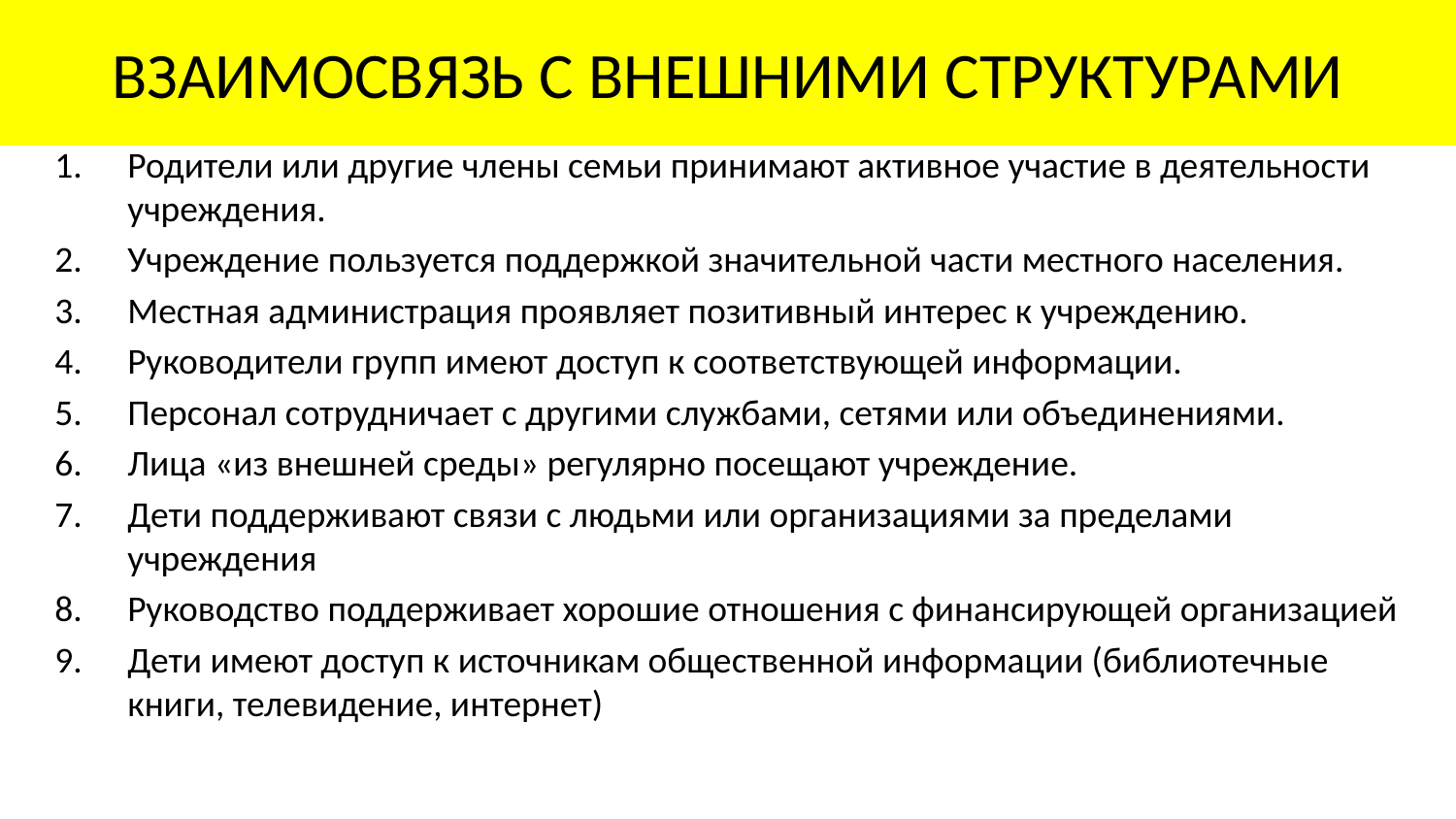

# ВЗАИМОСВЯЗЬ С ВНЕШНИМИ СТРУКТУРАМИ
Родители или другие члены семьи принимают активное участие в деятельности учреждения.
Учреждение пользуется поддержкой значительной части местного населения.
Местная администрация проявляет позитивный интерес к учреждению.
Руководители групп имеют доступ к соответствующей информации.
Персонал сотрудничает с другими службами, сетями или объединениями.
Лица «из внешней среды» регулярно посещают учреждение.
Дети поддерживают связи с людьми или организациями за пределами учреждения
Руководство поддерживает хорошие отношения с финансирующей организацией
Дети имеют доступ к источникам общественной информации (библиотечные книги, телевидение, интернет)